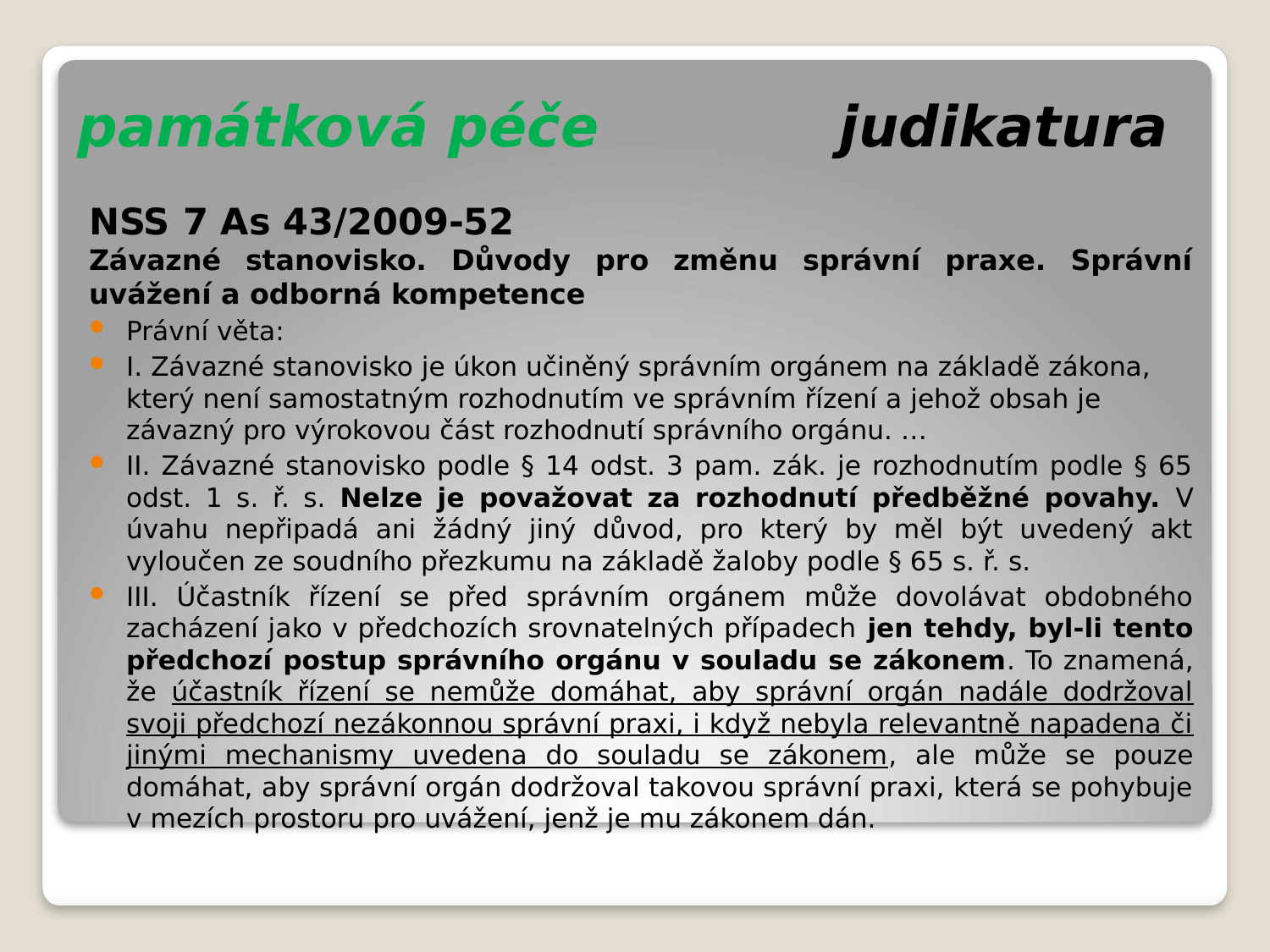

# památková péče		judikatura
NSS 7 As 43/2009-52
Závazné stanovisko. Důvody pro změnu správní praxe. Správní uvážení a odborná kompetence
Právní věta:
I. Závazné stanovisko je úkon učiněný správním orgánem na základě zákona, který není samostatným rozhodnutím ve správním řízení a jehož obsah je závazný pro výrokovou část rozhodnutí správního orgánu. …
II. Závazné stanovisko podle § 14 odst. 3 pam. zák. je rozhodnutím podle § 65 odst. 1 s. ř. s. Nelze je považovat za rozhodnutí předběžné povahy. V úvahu nepřipadá ani žádný jiný důvod, pro který by měl být uvedený akt vyloučen ze soudního přezkumu na základě žaloby podle § 65 s. ř. s.
III. Účastník řízení se před správním orgánem může dovolávat obdobného zacházení jako v předchozích srovnatelných případech jen tehdy, byl-li tento předchozí postup správního orgánu v souladu se zákonem. To znamená, že účastník řízení se nemůže domáhat, aby správní orgán nadále dodržoval svoji předchozí nezákonnou správní praxi, i když nebyla relevantně napadena či jinými mechanismy uvedena do souladu se zákonem, ale může se pouze domáhat, aby správní orgán dodržoval takovou správní praxi, která se pohybuje v mezích prostoru pro uvážení, jenž je mu zákonem dán.